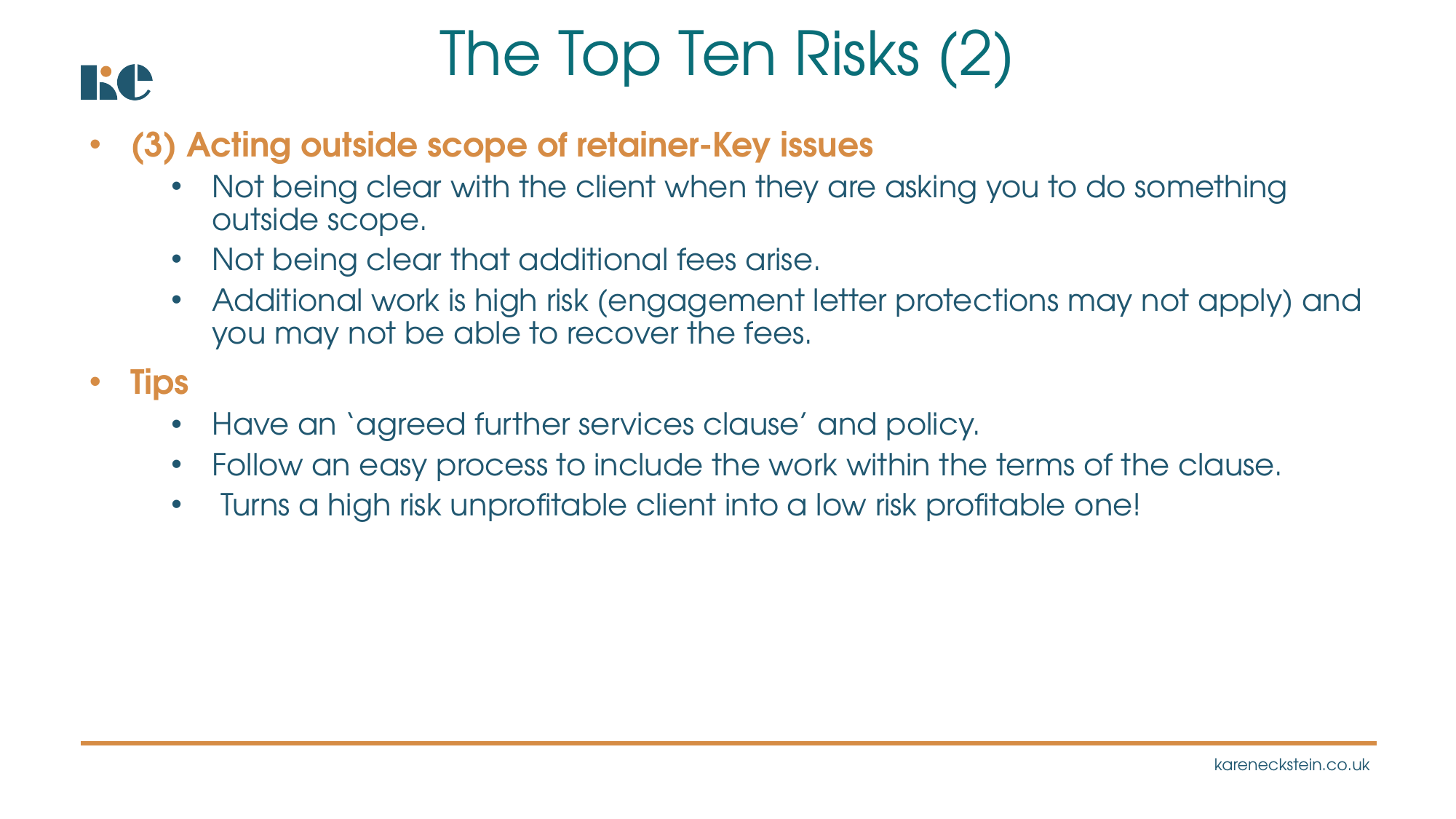

The Top Ten Risks (2)

(3) Acting outside scope of retainer-Key issues
Not being clear with the client when they are asking you to do something outside scope.
Not being clear that additional fees arise.
Additional work is high risk (engagement letter protections may not apply) and you may not be able to recover the fees.
Tips
Have an ‘agreed further services clause’ and policy.
Follow an easy process to include the work within the terms of the clause.
 Turns a high risk unprofitable client into a low risk profitable one!